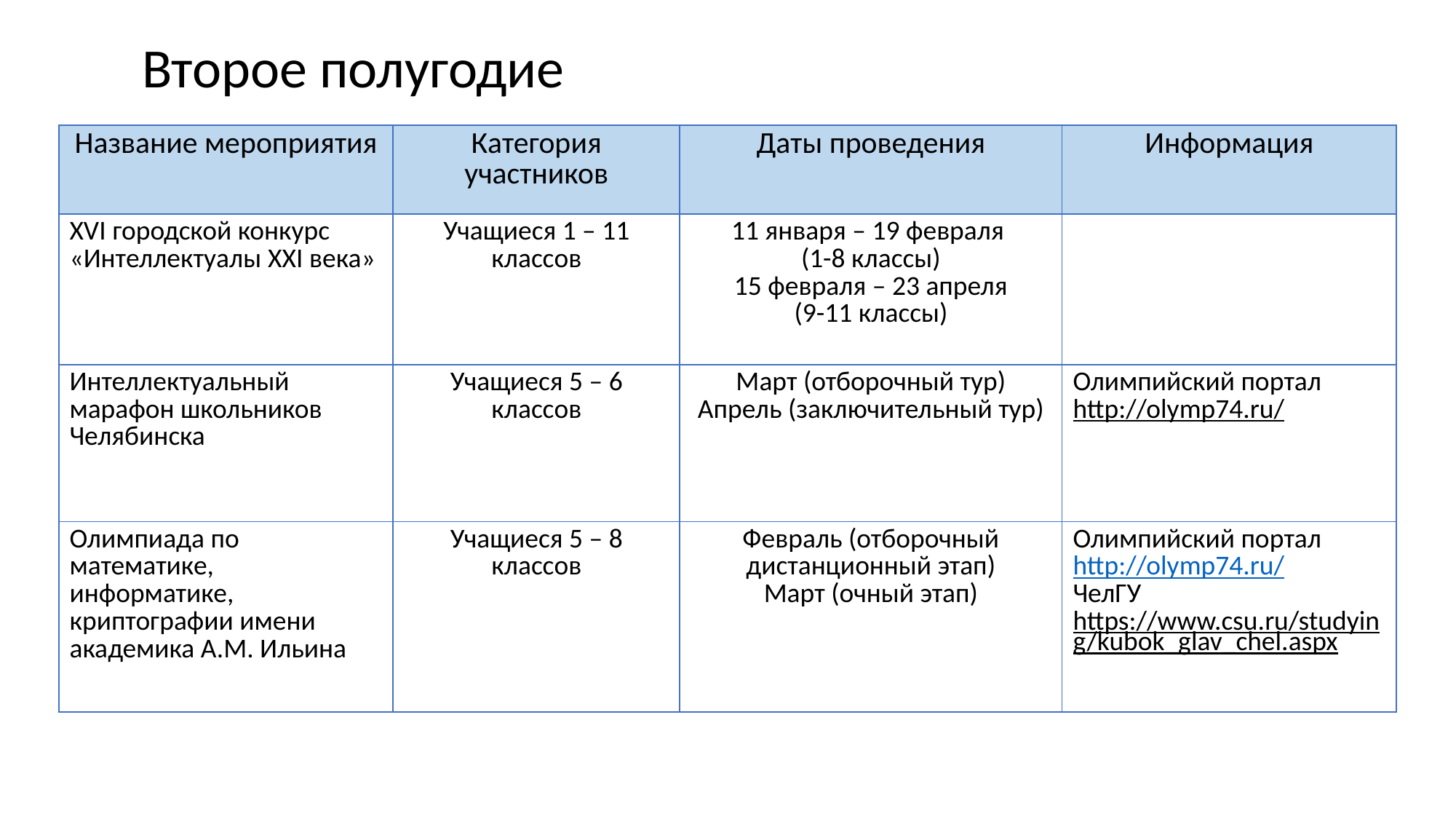

# Второе полугодие
| Название мероприятия | Категория участников | Даты проведения | Информация |
| --- | --- | --- | --- |
| XVI городской конкурс «Интеллектуалы XXI века» | Учащиеся 1 – 11 классов | 11 января – 19 февраля (1-8 классы) 15 февраля – 23 апреля (9-11 классы) |  |
| Интеллектуальный марафон школьников Челябинска | Учащиеся 5 – 6 классов | Март (отборочный тур) Апрель (заключительный тур) | Олимпийский портал http://olymp74.ru/ |
| Олимпиада по математике, информатике, криптографии имени академика А.М. Ильина | Учащиеся 5 – 8 классов | Февраль (отборочный дистанционный этап) Март (очный этап) | Олимпийский портал http://olymp74.ru/ ЧелГУ https://www.csu.ru/studying/kubok\_glav\_chel.aspx |